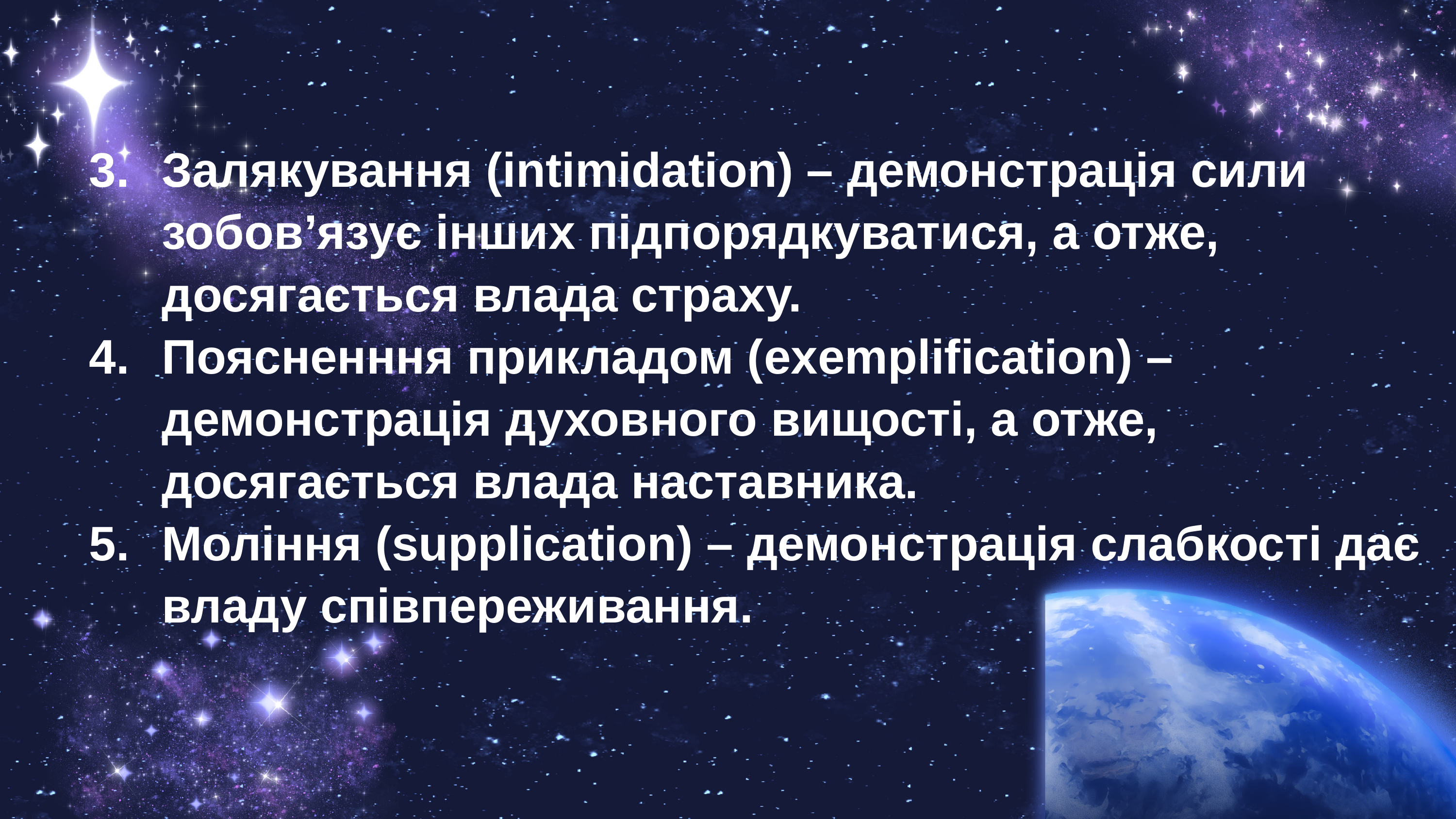

Залякування (intimidation) – демонстрація сили зобов’язує інших підпорядкуватися, а отже, досягається влада страху.
Поясненння прикладом (exemplification) – демонстрація духовного вищості, а отже, досягається влада наставника.
Моління (supplication) – демонстрація слабкості дає владу співпереживання.